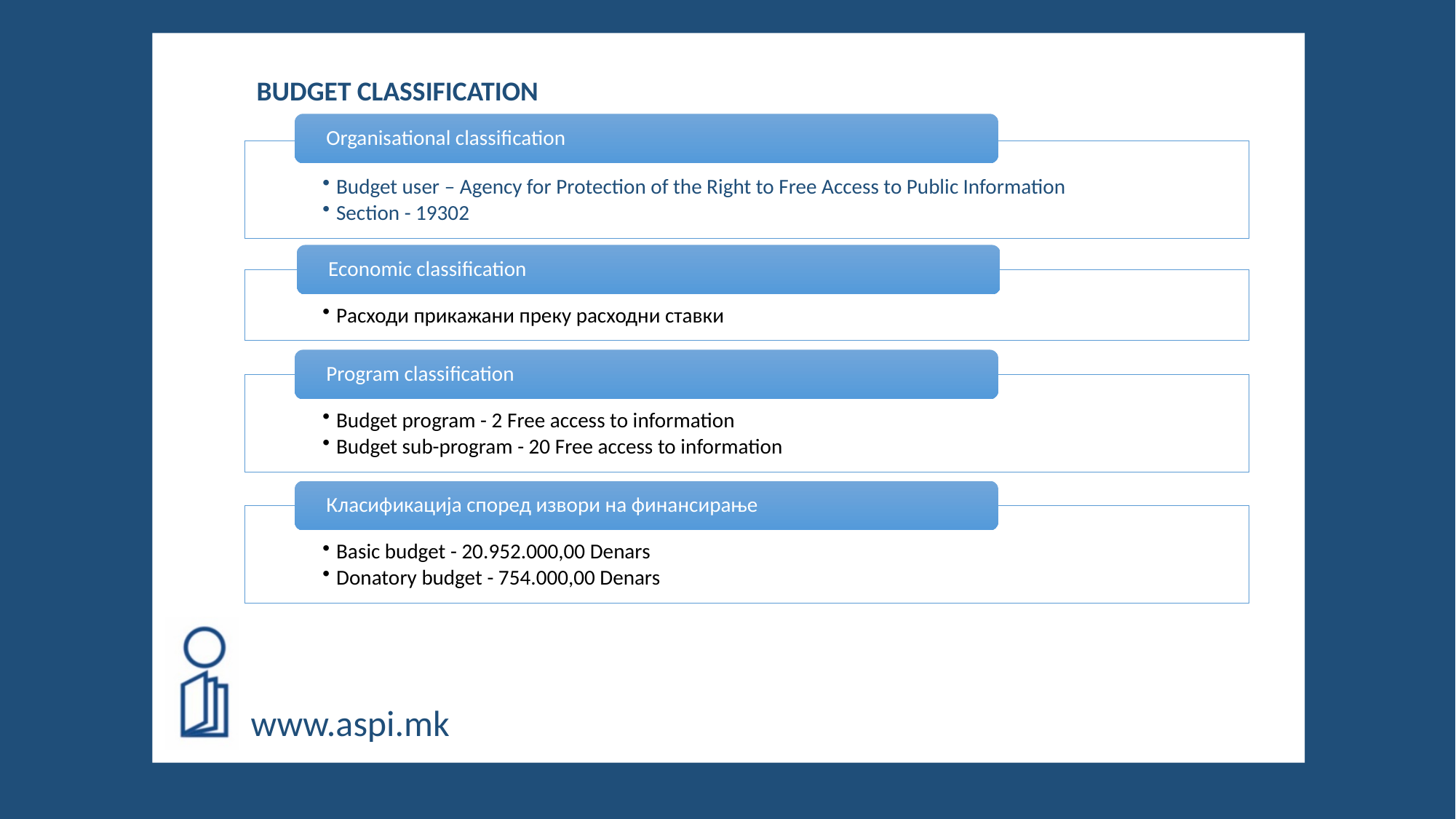

BUDGET CLASSIFICATION
Budget user – Agency for Protection of the Right to Free Access to Public Information
Section - 19302
Organisational classification
Расходи прикажани преку расходни ставки
Economic classification
Budget program - 2 Free access to information
Budget sub-program - 20 Free access to information
Program classification
Basic budget - 20.952.000,00 Denars
Donatory budget - 754.000,00 Denars
Класификација според извори на финансирање